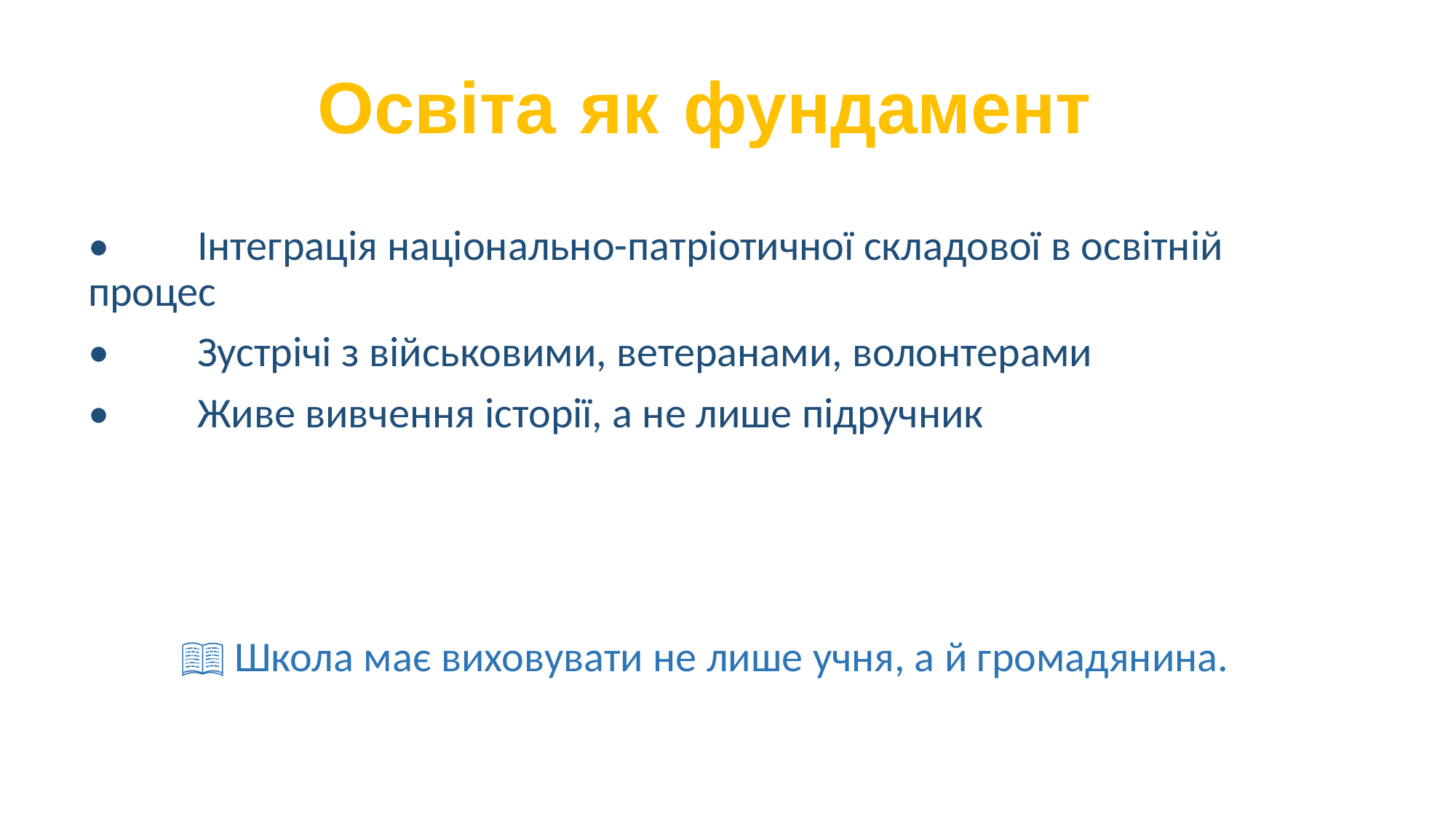

# Освіта як фундамент
•	Інтеграція національно-патріотичної складової в освітній процес
•	Зустрічі з військовими, ветеранами, волонтерами
•	Живе вивчення історії, а не лише підручник

📖 Школа має виховувати не лише учня, а й громадянина.